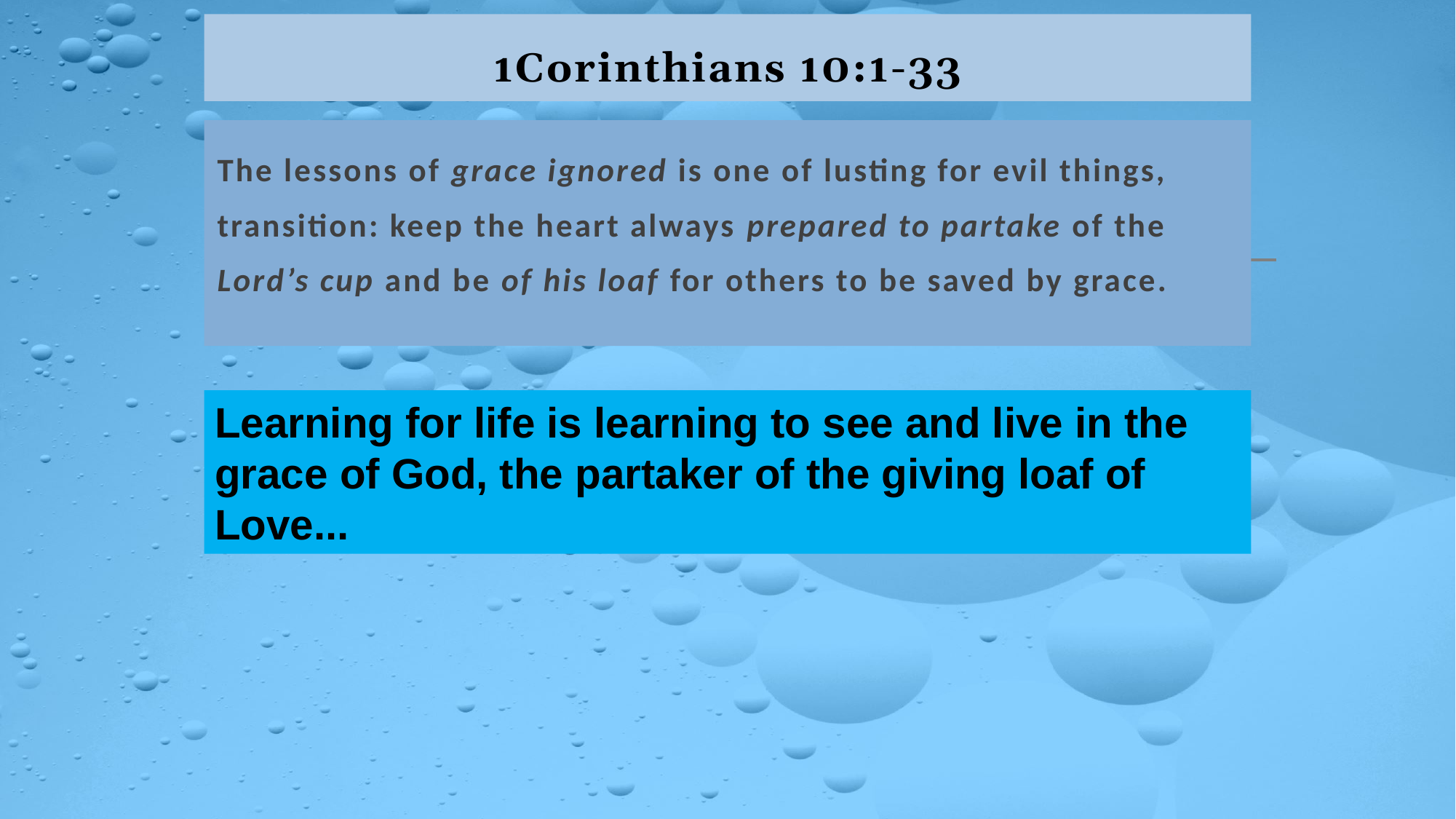

# 1Corinthians 10:1-33
The lessons of grace ignored is one of lusting for evil things, transition: keep the heart always prepared to partake of the Lord’s cup and be of his loaf for others to be saved by grace.

Learning for life is learning to see and live in the grace of God, the partaker of the giving loaf of Love...